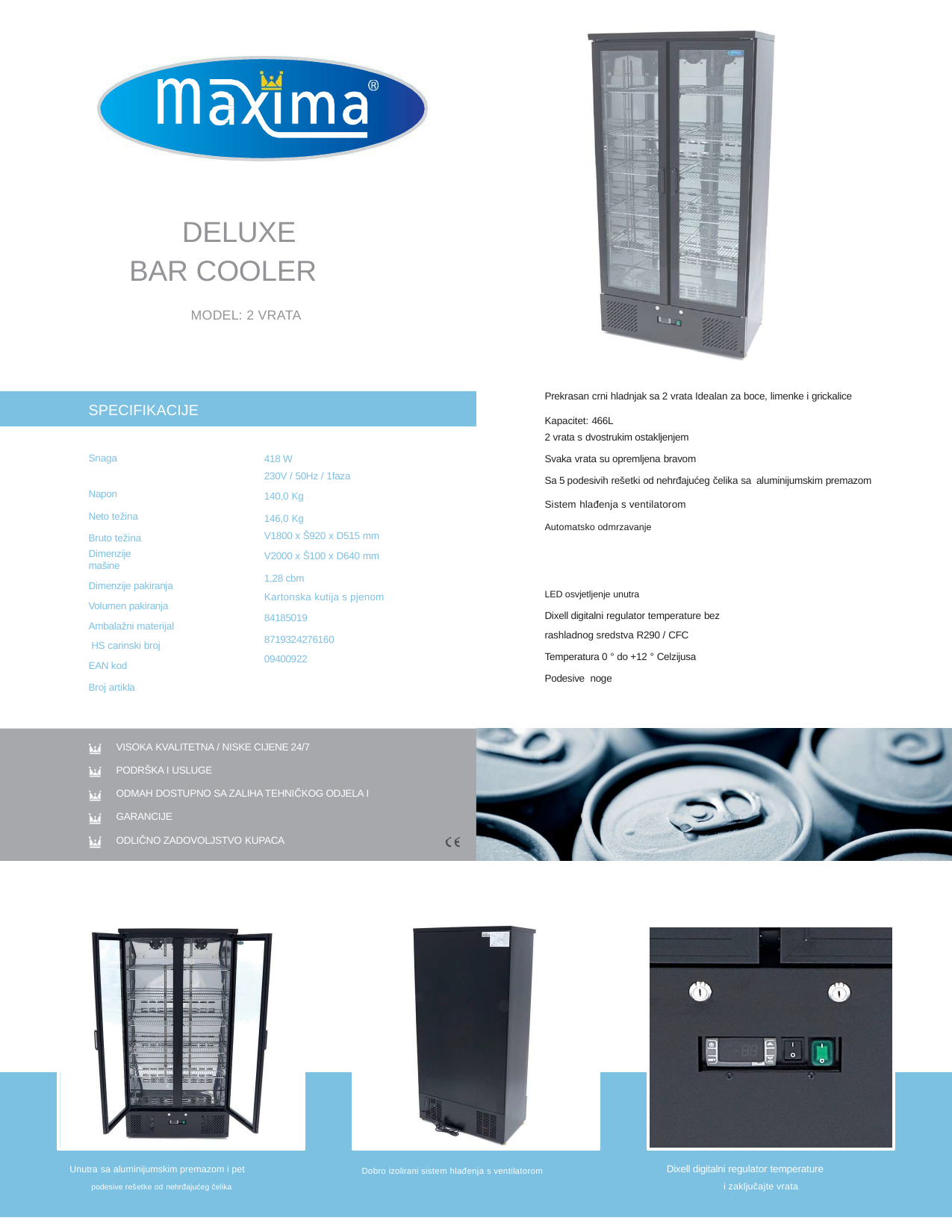

DELUXE  BAR COOLER
MODEL: 2 VRATA

Prekrasan crni hladnjak sa 2 vrata Idealan za boce, limenke i grickalice
Kapacitet: 466L
2 vrata s dvostrukim ostakljenjem
Svaka vrata su opremljena bravom
Sa 5 podesivih rešetki od nehrđajućeg čelika sa  aluminijumskim premazom

Sistem hlađenja s ventilatorom

Automatsko odmrzavanje

SPECIFIKACIJE
Snaga  Napon
Neto težina  Bruto težina
Dimenzije mašine
Dimenzije pakiranja  Volumen pakiranja  Ambalažni materijal  HS carinski broj  EAN kod
Broj artikla
418 W
230V / 50Hz / 1faza
140,0 Kg
146,0 Kg
V1800 x Š920 x D515 mm
V2000 x Š100 x D640 mm
1,28 cbm
Kartonska kutija s pjenom
84185019
8719324276160
09400922
LED osvjetljenje unutra
Dixell digitalni regulator temperature bez  rashladnog sredstva R290 / CFC
Temperatura 0 ° do +12 ° Celzijusa
Podesive  noge

VISOKA KVALITETNA / NISKE CIJENE 24/7
PODRŠKA I USLUGE
ODMAH DOSTUPNO SA ZALIHA TEHNIČKOG ODJELA I  GARANCIJE

ODLIČNO ZADOVOLJSTVO KUPACA

Dixell digitalni regulator temperature
i zaključajte vrata
Unutra sa aluminijumskim premazom i pet
podesive rešetke od nehrđajućeg čelika
Dobro izolirani sistem hlađenja s ventilatorom